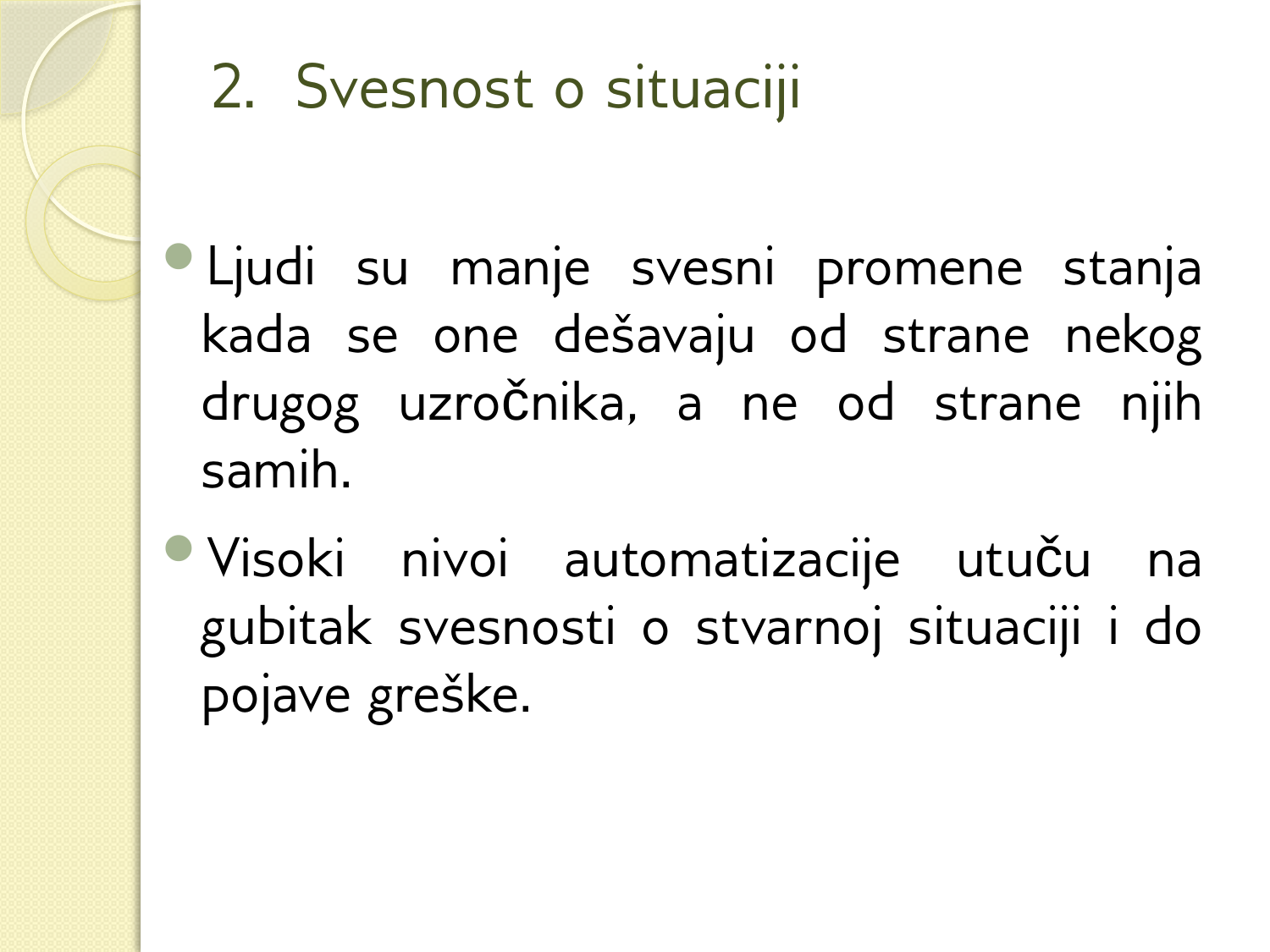

# 2.  Svesnost o situaciji
Ljudi su manje svesni promene stanja kada se one dešavaju od strane nekog drugog uzročnika, a ne od strane njih samih.
Visoki nivoi automatizacije utuču na gubitak svesnosti o stvarnoj situaciji i do pojave greške.